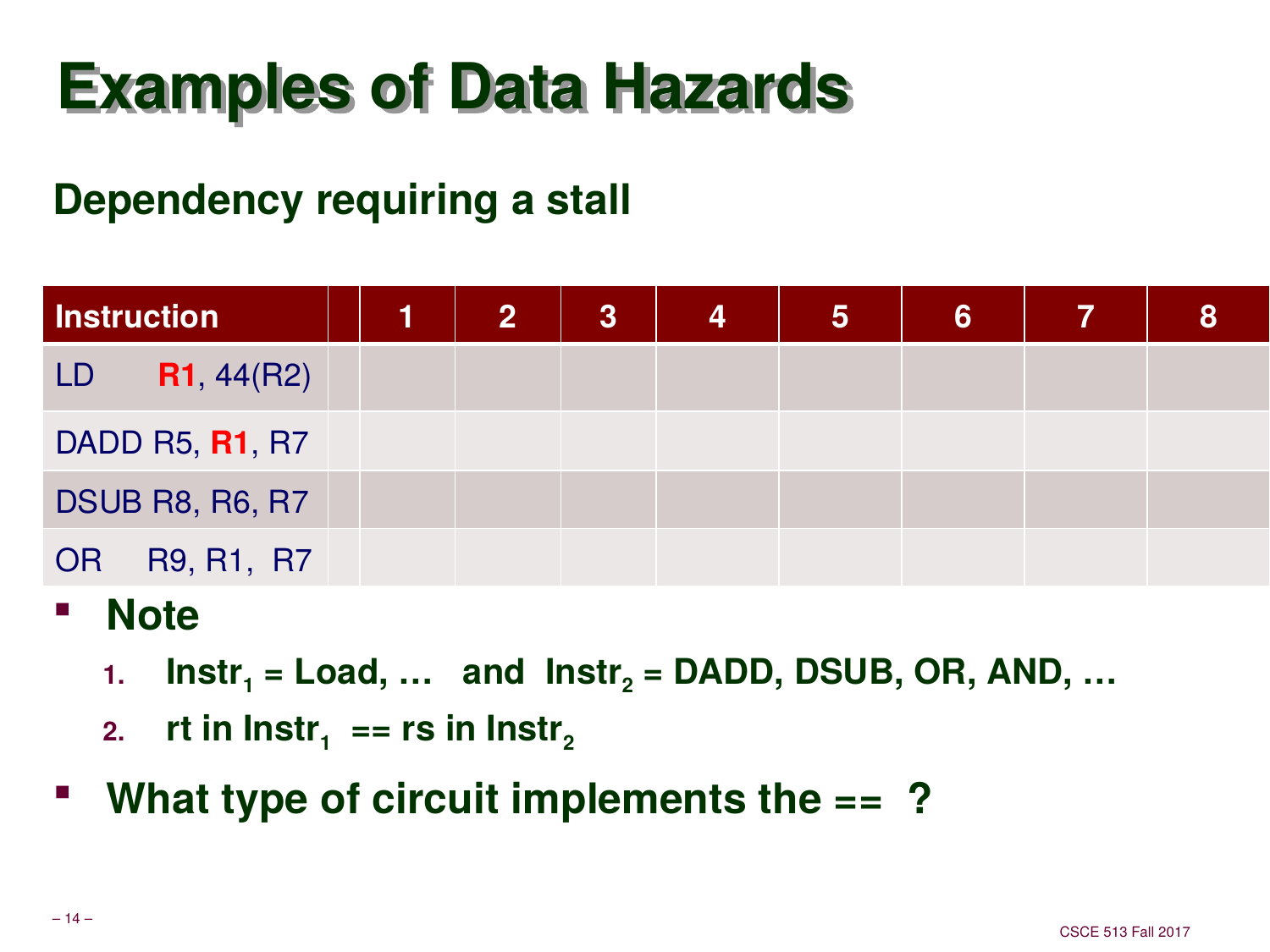

# Examples of Data Hazards
Dependency requiring a stall

Note
Instr1 = Load, …   and  Instr2 = DADD, DSUB, OR, AND, …
rt in Instr1  == rs in Instr2
What type of circuit implements the ==  ?
| Instruction |  | 1 | 2 | 3 | 4 | 5 | 6 | 7 | 8 |
| --- | --- | --- | --- | --- | --- | --- | --- | --- | --- |
| LD R1, 44(R2) |  |  |  |  |  |  |  |  |  |
| DADD R5, R1, R7 |  |  |  |  |  |  |  |  |  |
| DSUB R8, R6, R7 |  |  |  |  |  |  |  |  |  |
| OR R9, R1, R7 |  |  |  |  |  |  |  |  |  |